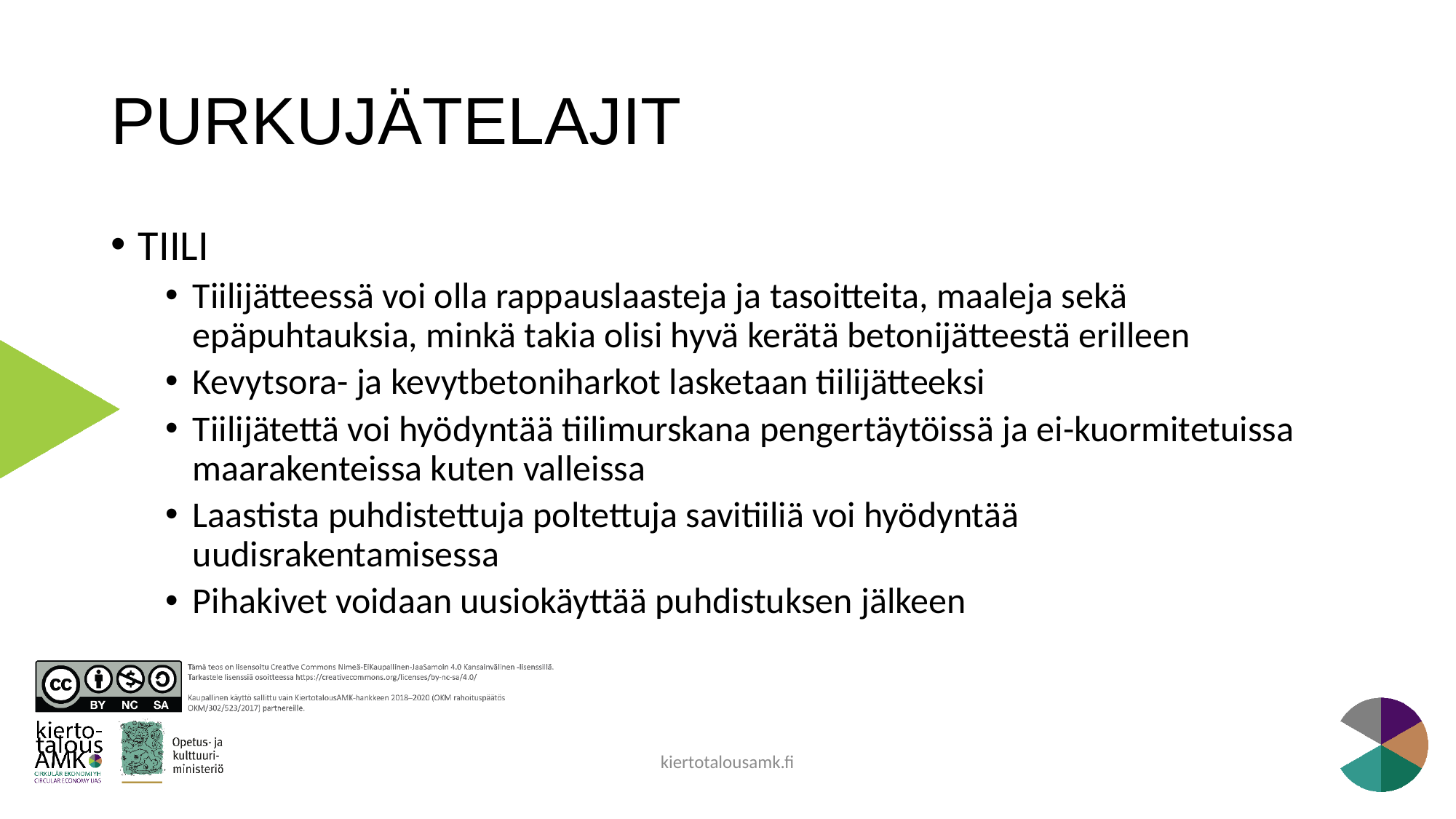

# PURKUJÄTELAJIT
TIILI
Tiilijätteessä voi olla rappauslaasteja ja tasoitteita, maaleja sekä epäpuhtauksia, minkä takia olisi hyvä kerätä betonijätteestä erilleen
Kevytsora- ja kevytbetoniharkot lasketaan tiilijätteeksi
Tiilijätettä voi hyödyntää tiilimurskana pengertäytöissä ja ei-kuormitetuissa maarakenteissa kuten valleissa
Laastista puhdistettuja poltettuja savitiiliä voi hyödyntää uudisrakentamisessa
Pihakivet voidaan uusiokäyttää puhdistuksen jälkeen
kiertotalousamk.fi